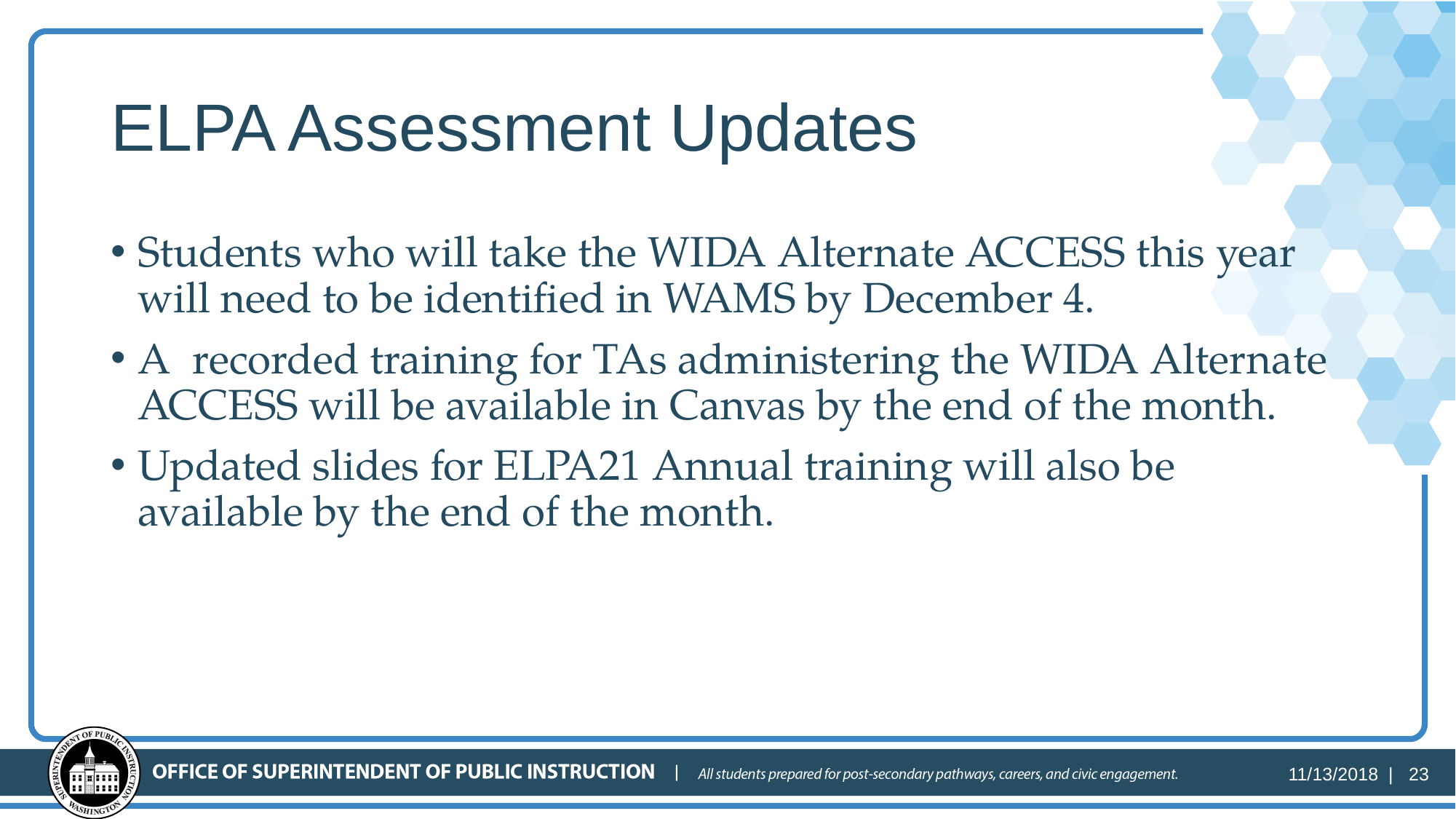

# ELPA Assessment Updates
Students who will take the WIDA Alternate ACCESS this year will need to be identified in WAMS by December 4.
A  recorded training for TAs administering the WIDA Alternate ACCESS will be available in Canvas by the end of the month.
Updated slides for ELPA21 Annual training will also be available by the end of the month.